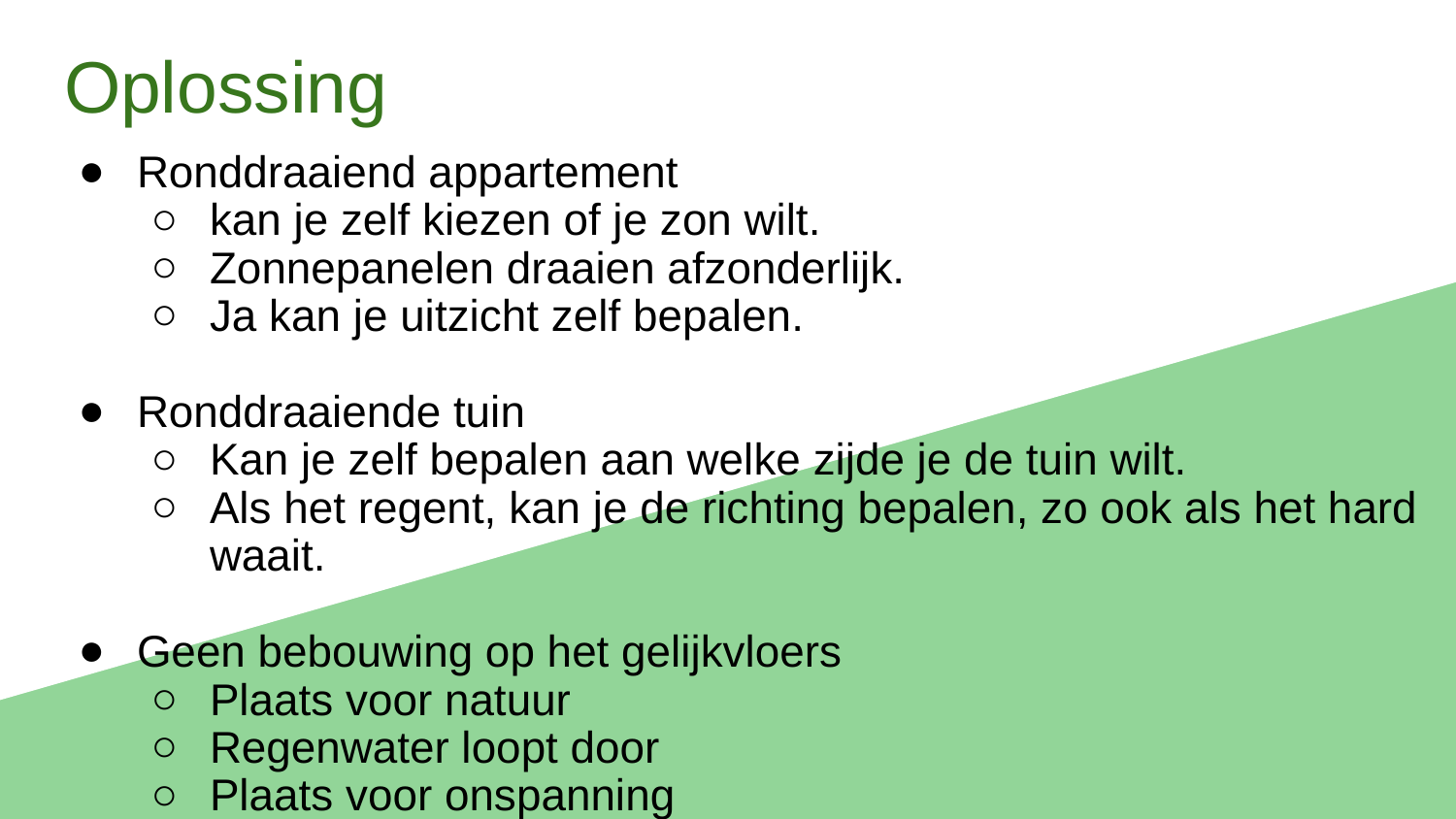

# Oplossing
Ronddraaiend appartement
kan je zelf kiezen of je zon wilt.
Zonnepanelen draaien afzonderlijk.
Ja kan je uitzicht zelf bepalen.

Ronddraaiende tuin
Kan je zelf bepalen aan welke zijde je de tuin wilt.
Als het regent, kan je de richting bepalen, zo ook als het hard waait.

Geen bebouwing op het gelijkvloers
Plaats voor natuur
Regenwater loopt door
Plaats voor onspanning